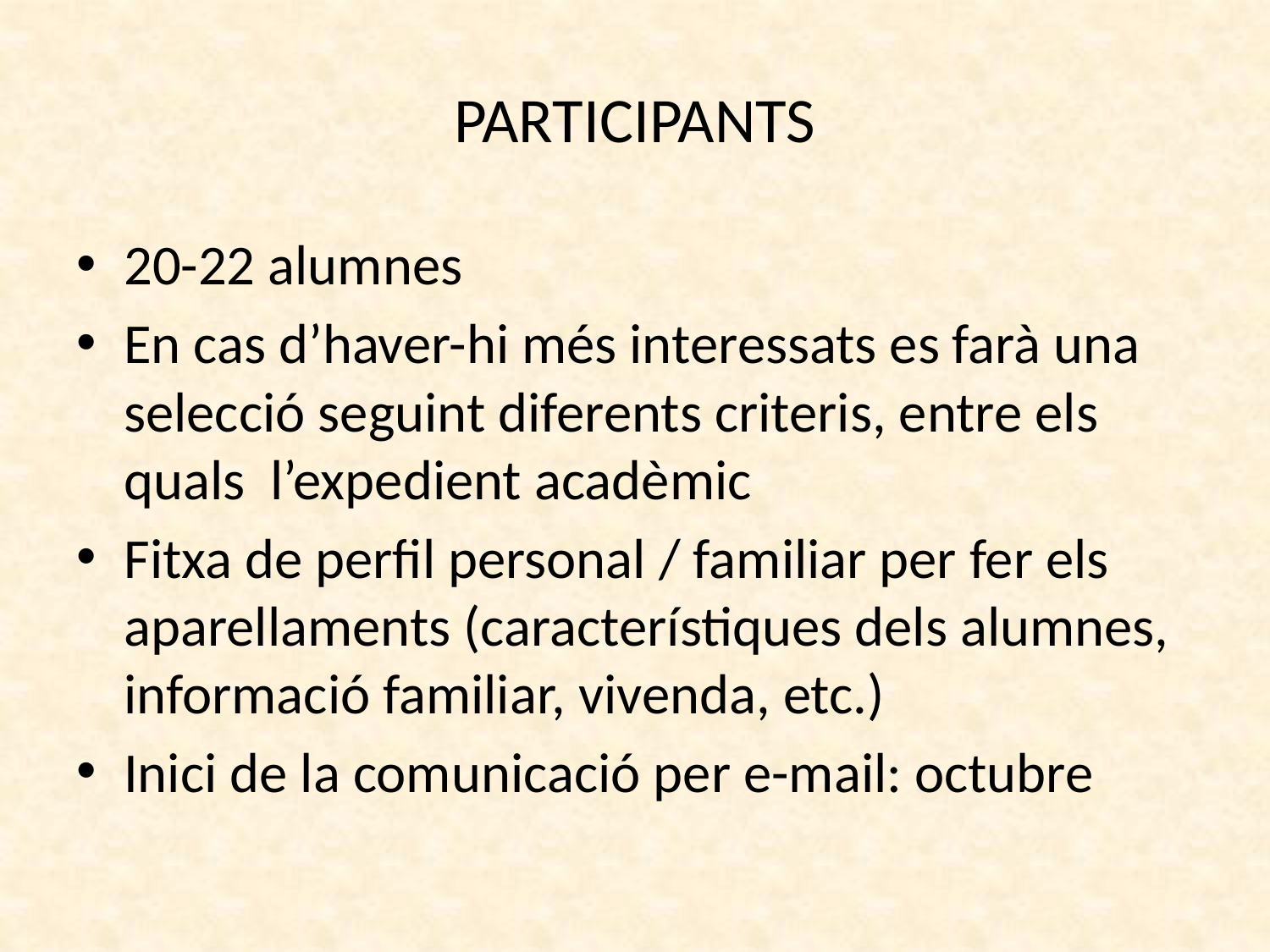

# PARTICIPANTS
20-22 alumnes
En cas d’haver-hi més interessats es farà una selecció seguint diferents criteris, entre els quals  l’expedient acadèmic
Fitxa de perfil personal / familiar per fer els aparellaments (característiques dels alumnes, informació familiar, vivenda, etc.)
Inici de la comunicació per e-mail: octubre